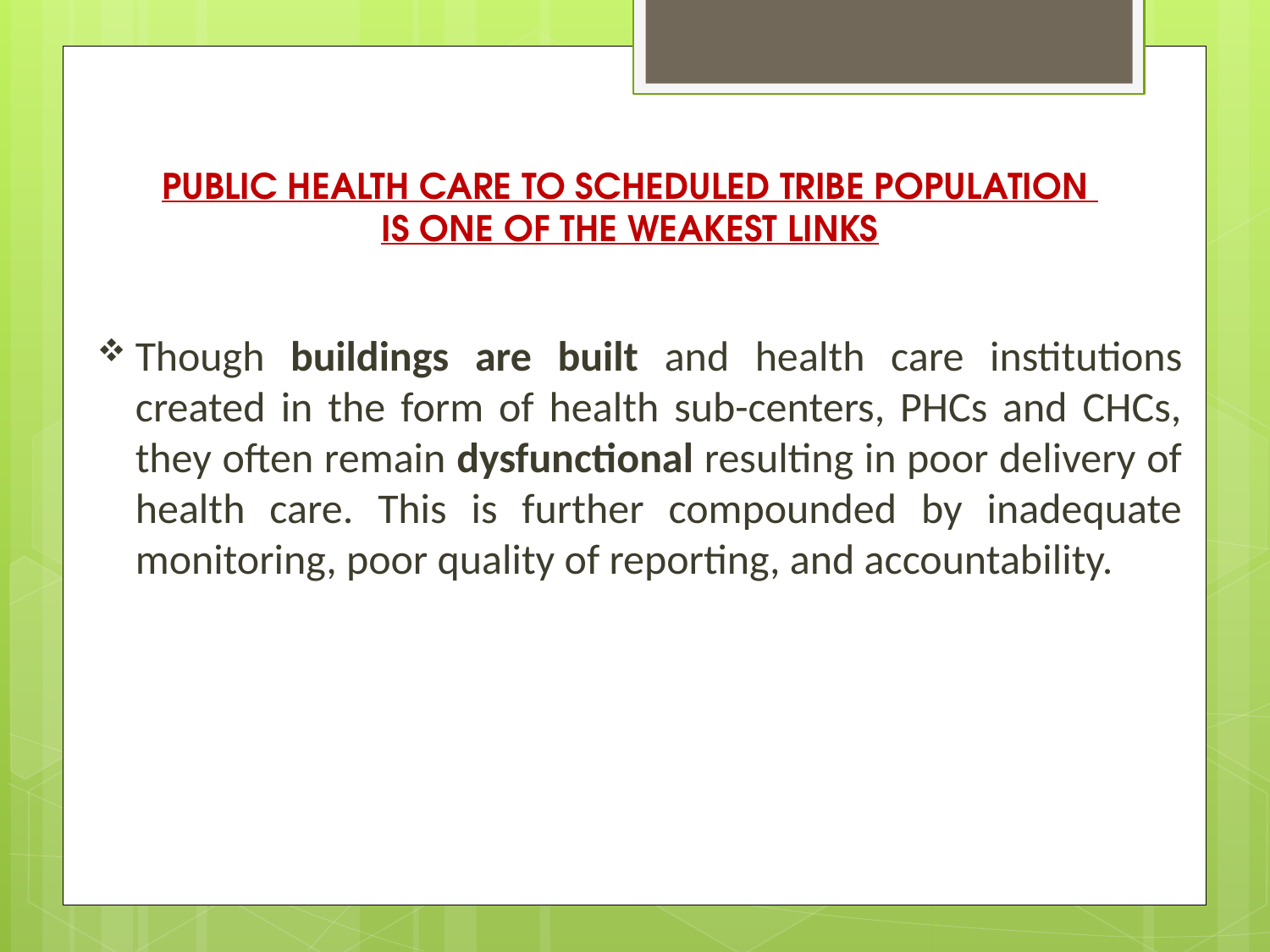

PUBLIC HEALTH CARE TO SCHEDULED TRIBE POPULATION
IS ONE OF THE WEAKEST LINKS
Though buildings are built and health care institutions created in the form of health sub-centers, PHCs and CHCs, they often remain dysfunctional resulting in poor delivery of health care. This is further compounded by inadequate monitoring, poor quality of reporting, and accountability.